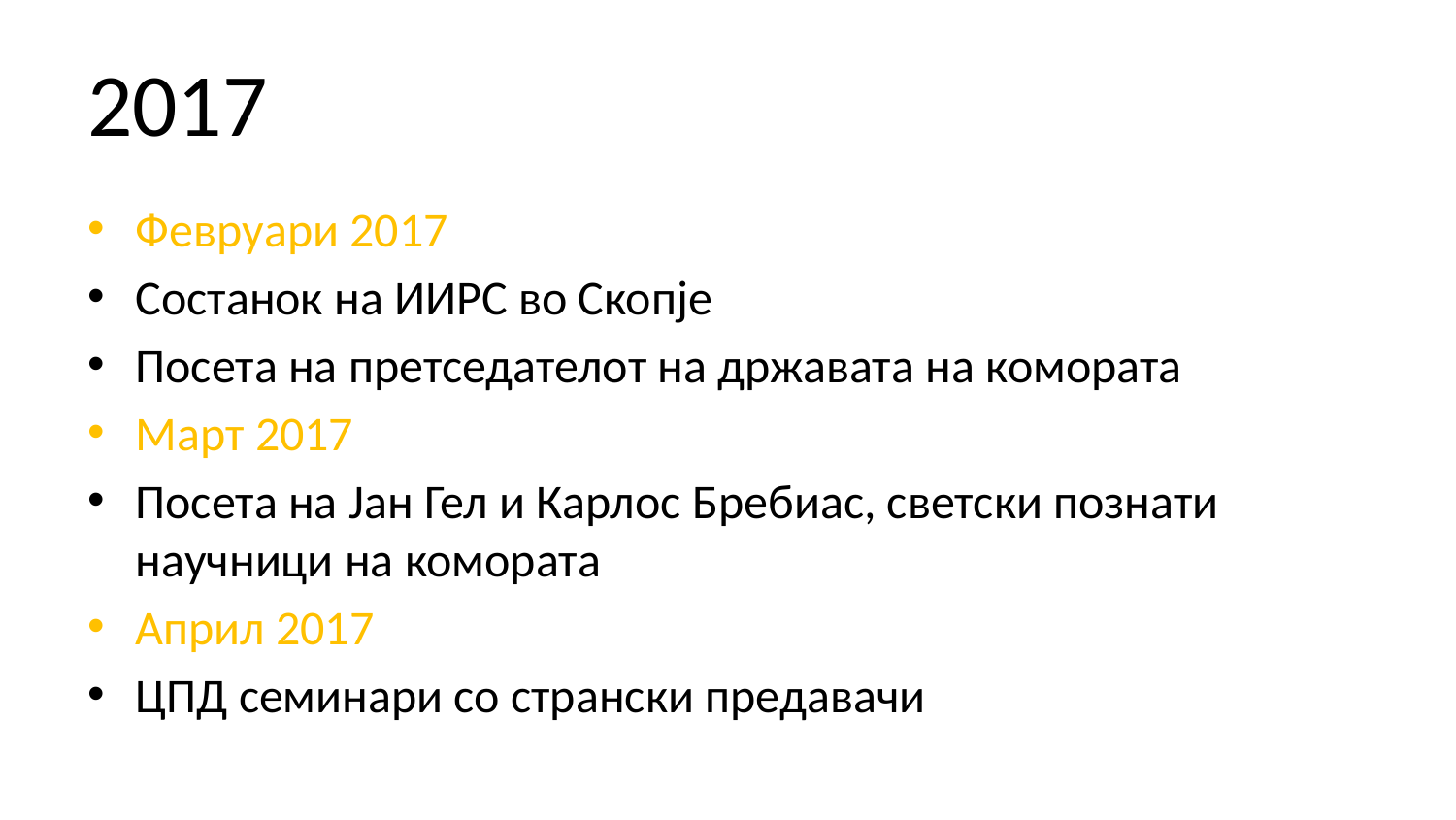

# 2017
Февруари 2017
Состанок на ИИРС во Скопје
Посета на претседателот на државата на комората
Март 2017
Посета на Јан Гел и Карлос Бребиас, светски познати научници на комората
Април 2017
ЦПД семинари со странски предавачи